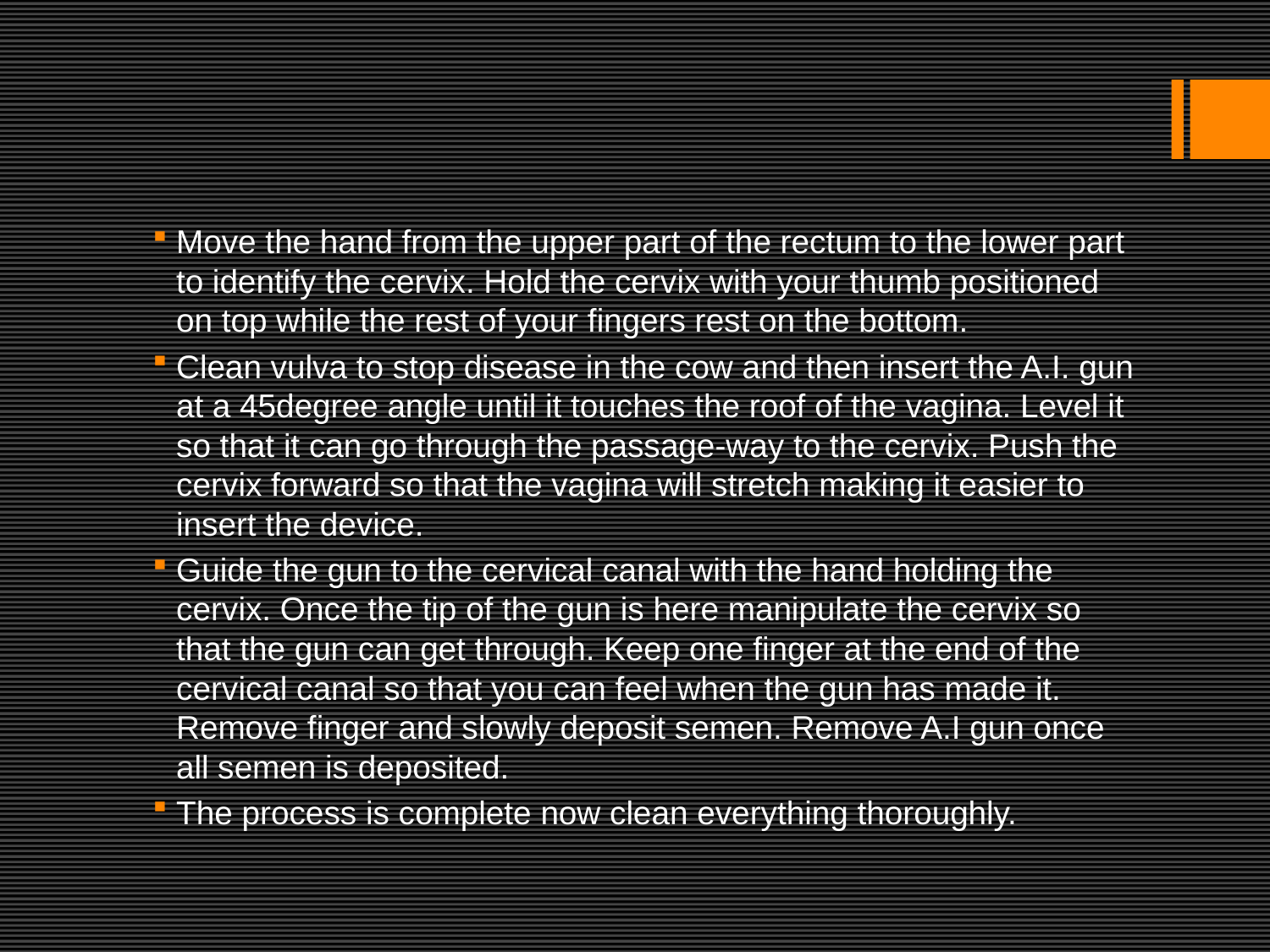

Move the hand from the upper part of the rectum to the lower part to identify the cervix. Hold the cervix with your thumb positioned on top while the rest of your fingers rest on the bottom.
Clean vulva to stop disease in the cow and then insert the A.I. gun at a 45degree angle until it touches the roof of the vagina. Level it so that it can go through the passage-way to the cervix. Push the cervix forward so that the vagina will stretch making it easier to insert the device.
Guide the gun to the cervical canal with the hand holding the cervix. Once the tip of the gun is here manipulate the cervix so that the gun can get through. Keep one finger at the end of the cervical canal so that you can feel when the gun has made it. Remove finger and slowly deposit semen. Remove A.I gun once all semen is deposited.
The process is complete now clean everything thoroughly.